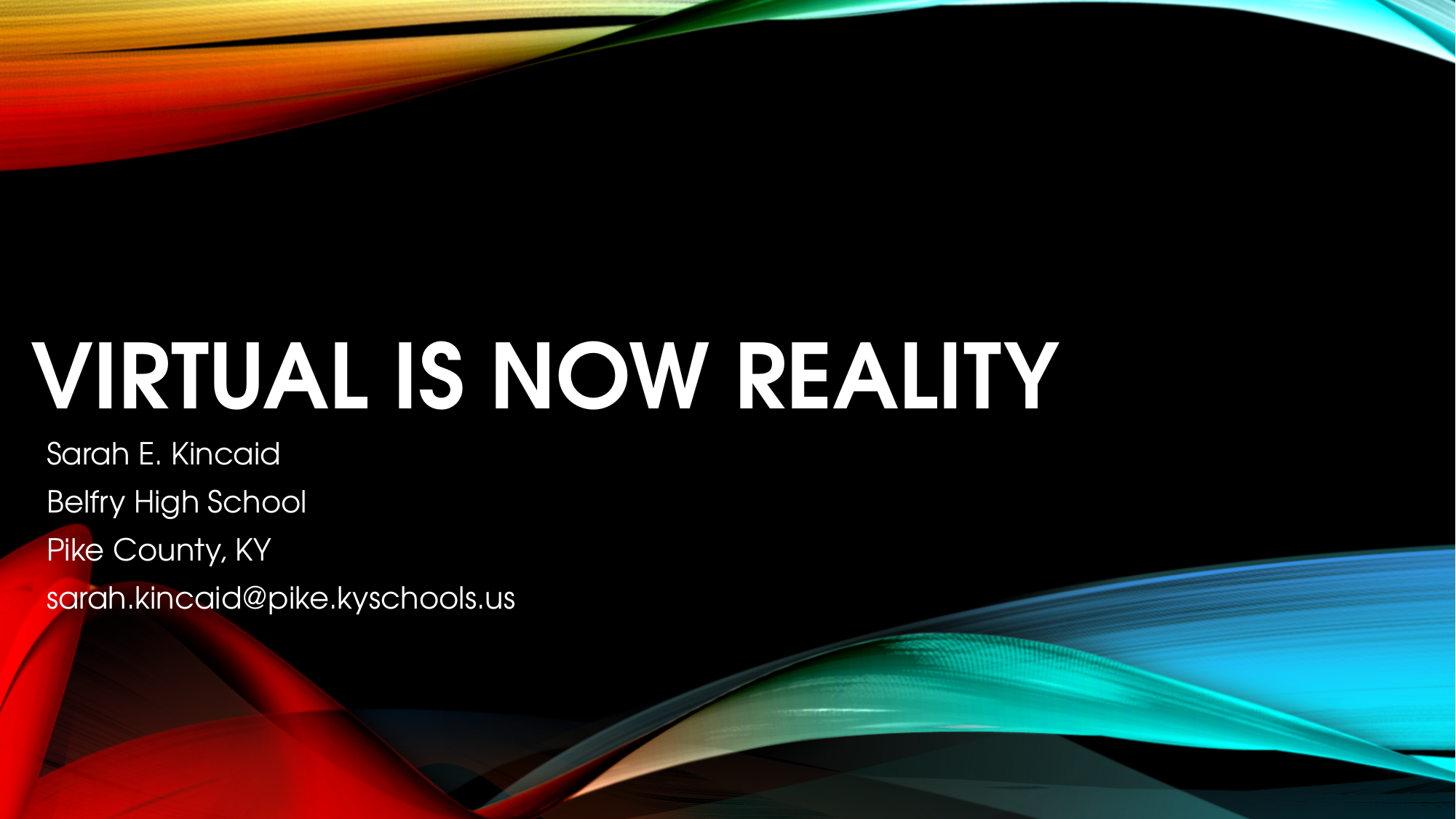

# VIRtual is now reality
Sarah E. Kincaid
Belfry High School
Pike County, KY
sarah.kincaid@pike.kyschools.us